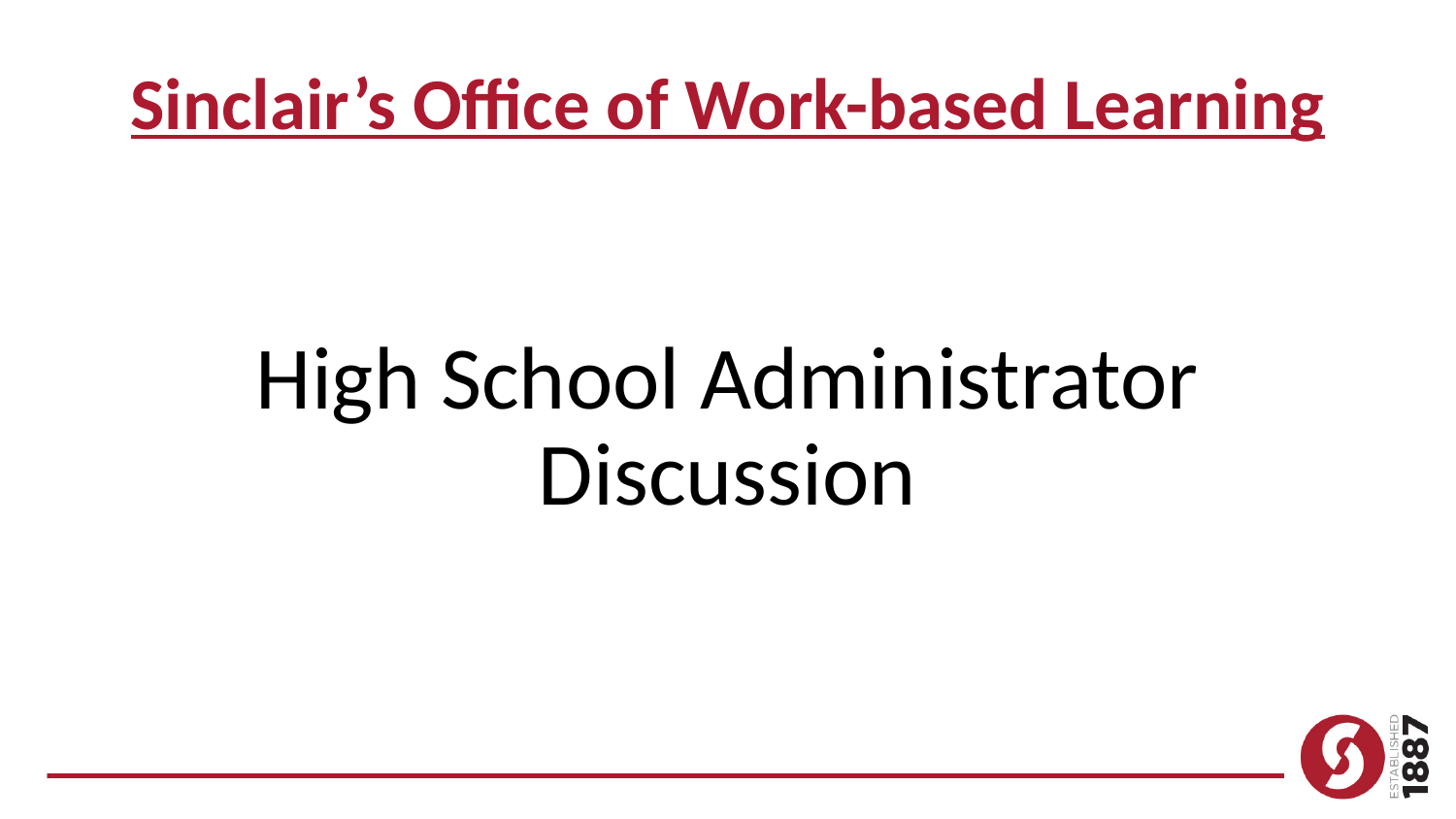

# Sinclair’s Office of Work-based Learning

High School Administrator Discussion